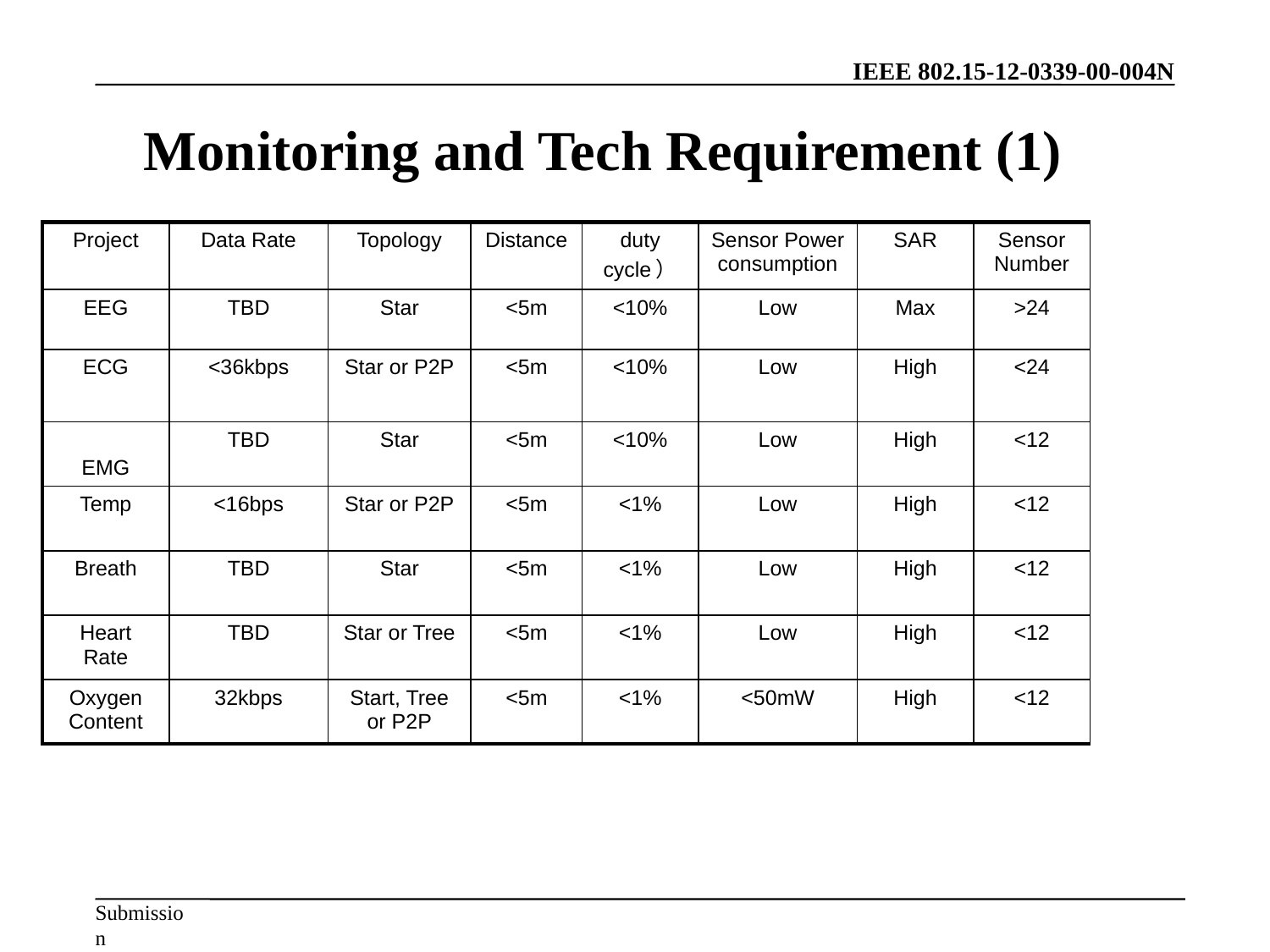

# Monitoring and Tech Requirement (1)
| Project | Data Rate | Topology | Distance | duty cycle） | Sensor Power consumption | SAR | Sensor Number |
| --- | --- | --- | --- | --- | --- | --- | --- |
| EEG | TBD | Star | <5m | <10% | Low | Max | >24 |
| ECG | <36kbps | Star or P2P | <5m | <10% | Low | High | <24 |
| EMG | TBD | Star | <5m | <10% | Low | High | <12 |
| Temp | <16bps | Star or P2P | <5m | <1% | Low | High | <12 |
| Breath | TBD | Star | <5m | <1% | Low | High | <12 |
| Heart Rate | TBD | Star or Tree | <5m | <1% | Low | High | <12 |
| Oxygen Content | 32kbps | Start, Tree or P2P | <5m | <1% | <50mW | High | <12 |